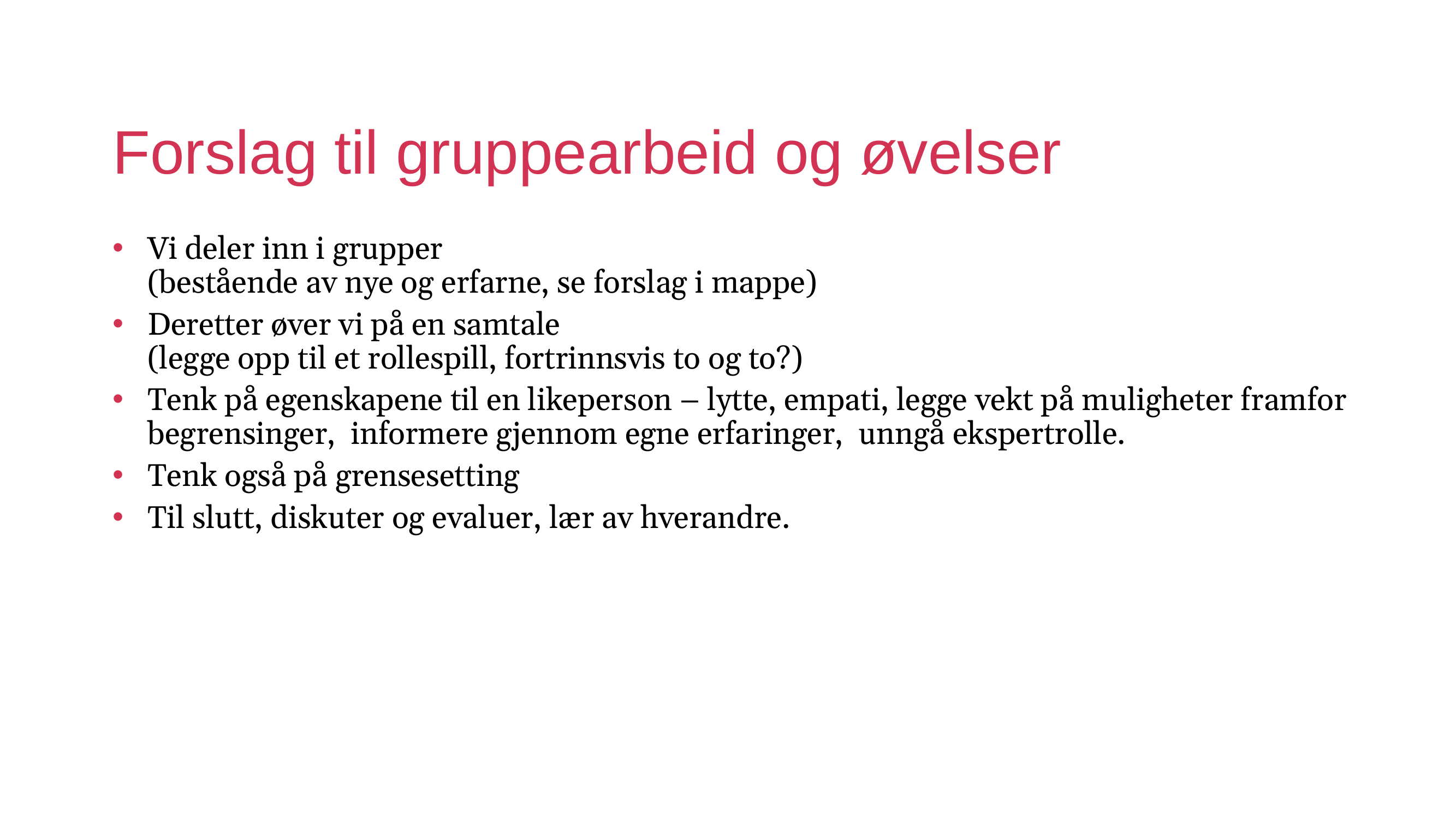

# Forslag til gruppearbeid og øvelser
Vi deler inn i grupper
(bestående av nye og erfarne, se forslag i mappe)
Deretter øver vi på en samtale
(legge opp til et rollespill, fortrinnsvis to og to?)
Tenk på egenskapene til en likeperson – lytte, empati, legge vekt på muligheter framfor begrensinger,  informere gjennom egne erfaringer,  unngå ekspertrolle.
Tenk også på grensesetting
Til slutt, diskuter og evaluer, lær av hverandre.